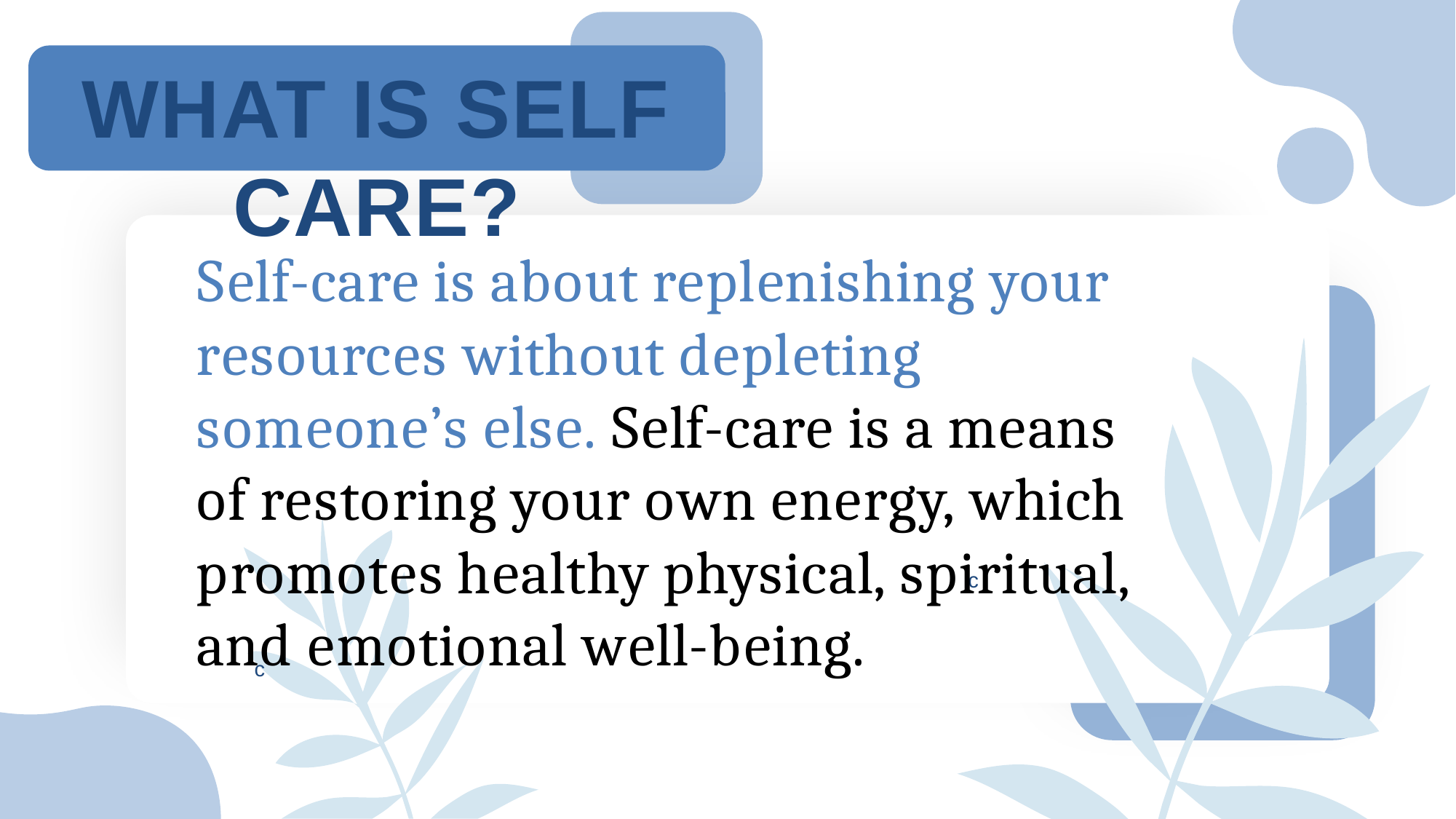

WHAT IS SELF CARE?

Self-care is about replenishing your resources without depleting someone’s else. Self-care is a means of restoring your own energy, which promotes healthy physical, spiritual, and emotional well-being.

c
c